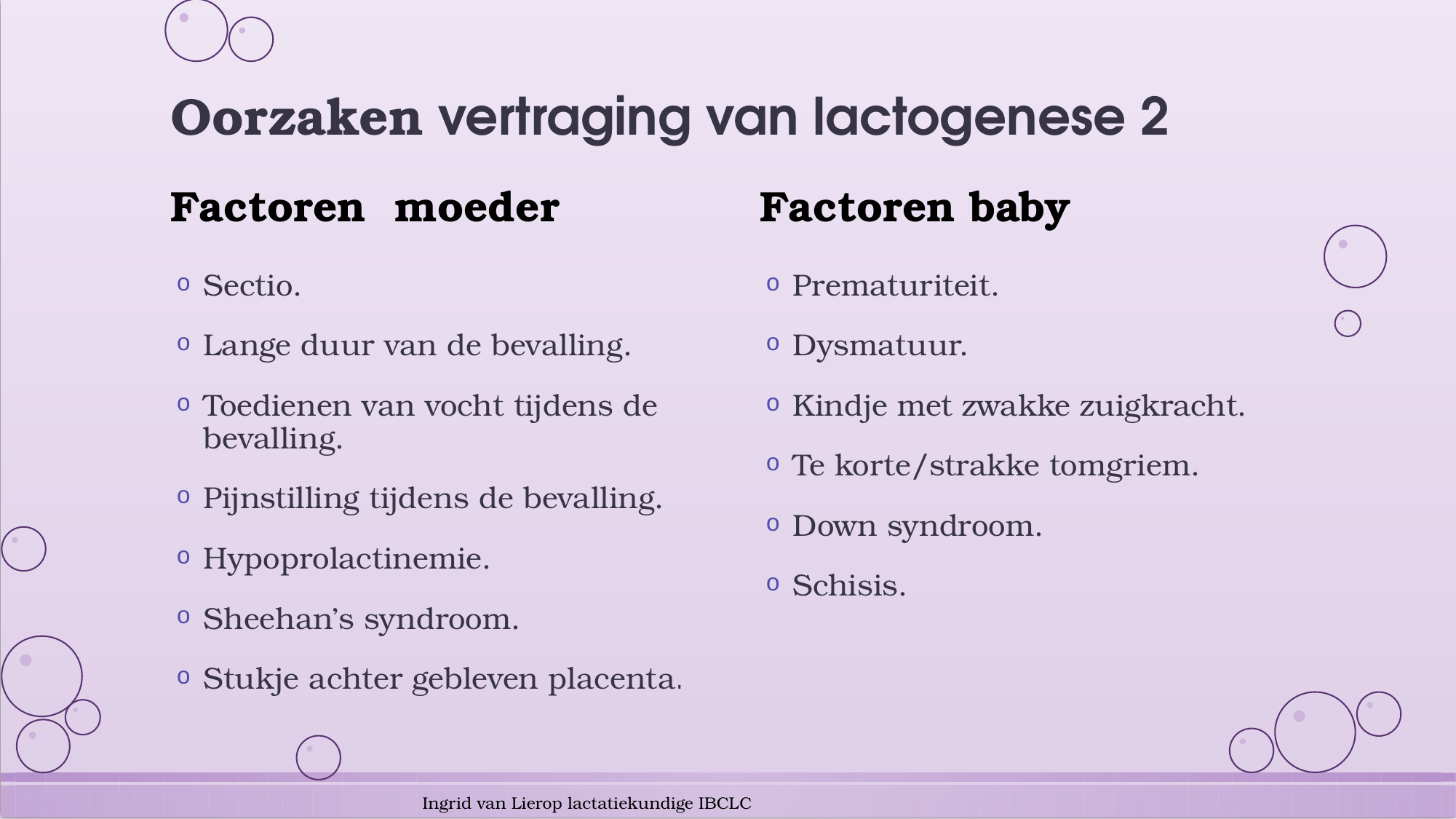

# Oorzaken vertraging van lactogenese 2
Factoren  moeder
Factoren baby
Sectio.
Lange duur van de bevalling.
Toedienen van vocht tijdens de bevalling.
Pijnstilling tijdens de bevalling.
Hypoprolactinemie.
Sheehan’s syndroom.
Stukje achter gebleven placenta.
Prematuriteit.
Dysmatuur.
Kindje met zwakke zuigkracht.
Te korte/strakke tomgriem.
Down syndroom.
Schisis.
Ingrid van Lierop lactatiekundige IBCLC